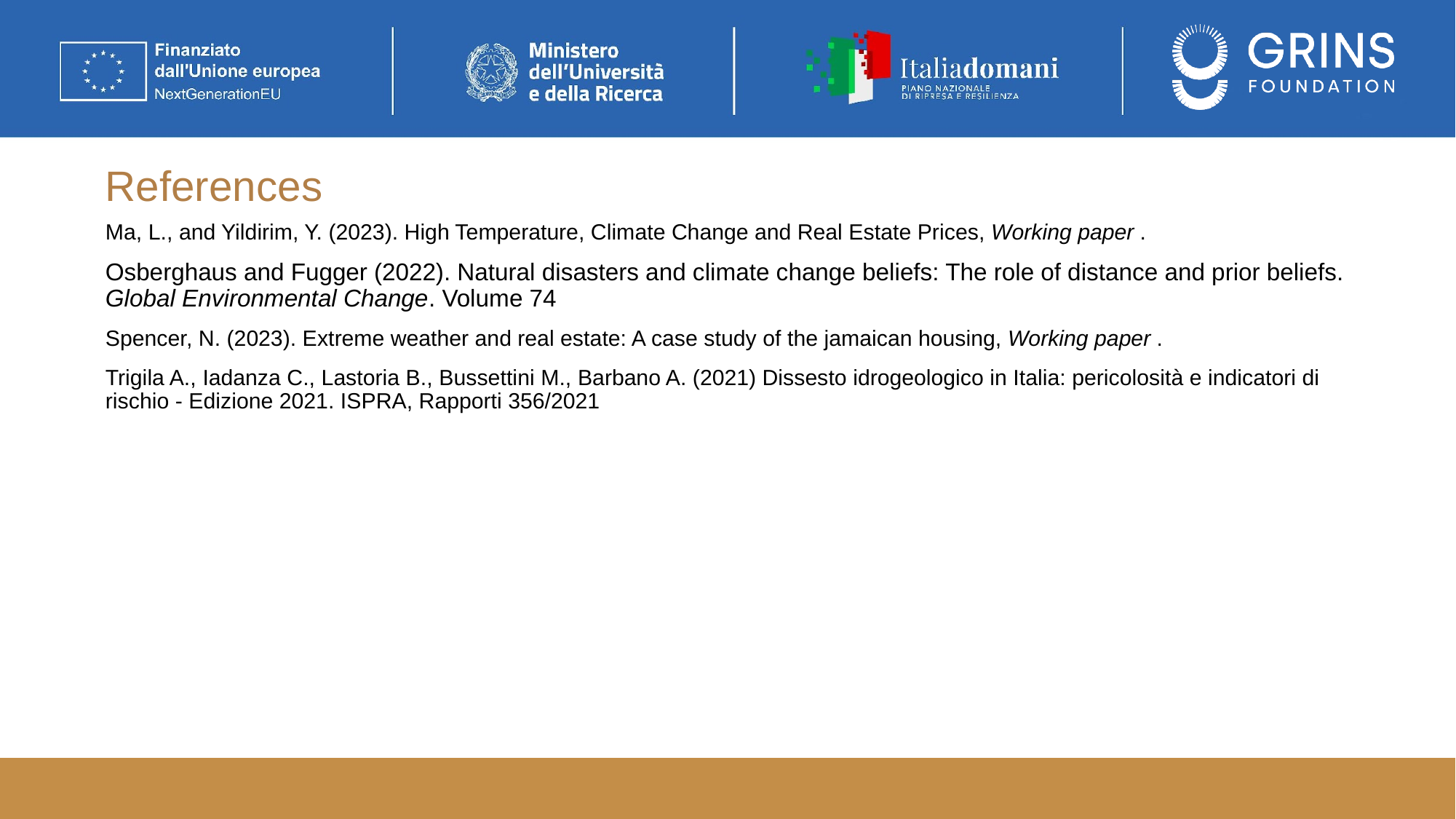

# References
Ma, L., and Yildirim, Y. (2023). High Temperature, Climate Change and Real Estate Prices, Working paper .
Osberghaus and Fugger (2022). Natural disasters and climate change beliefs: The role of distance and prior beliefs. Global Environmental Change. Volume 74
Spencer, N. (2023). Extreme weather and real estate: A case study of the jamaican housing, Working paper .
Trigila A., Iadanza C., Lastoria B., Bussettini M., Barbano A. (2021) Dissesto idrogeologico in Italia: pericolosità e indicatori di rischio - Edizione 2021. ISPRA, Rapporti 356/2021